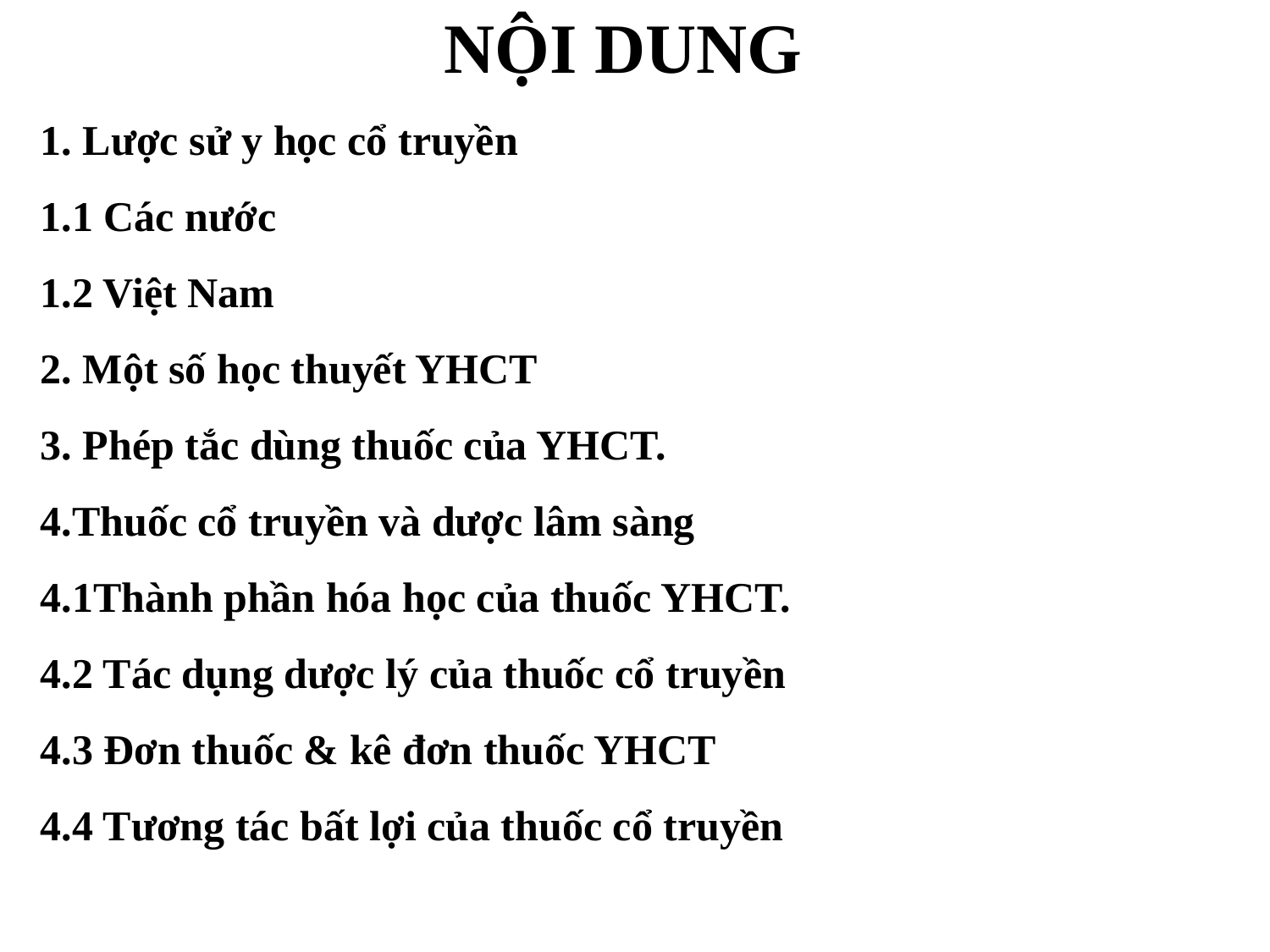

NỘI DUNG
1. Lược sử y học cổ truyền
1.1 Các nước
1.2 Việt Nam
2. Một số học thuyết YHCT
3. Phép tắc dùng thuốc của YHCT.
4.Thuốc cổ truyền và dược lâm sàng
4.1Thành phần hóa học của thuốc YHCT.
4.2 Tác dụng dược lý của thuốc cổ truyền
4.3 Đơn thuốc & kê đơn thuốc YHCT
4.4 Tương tác bất lợi của thuốc cổ truyền